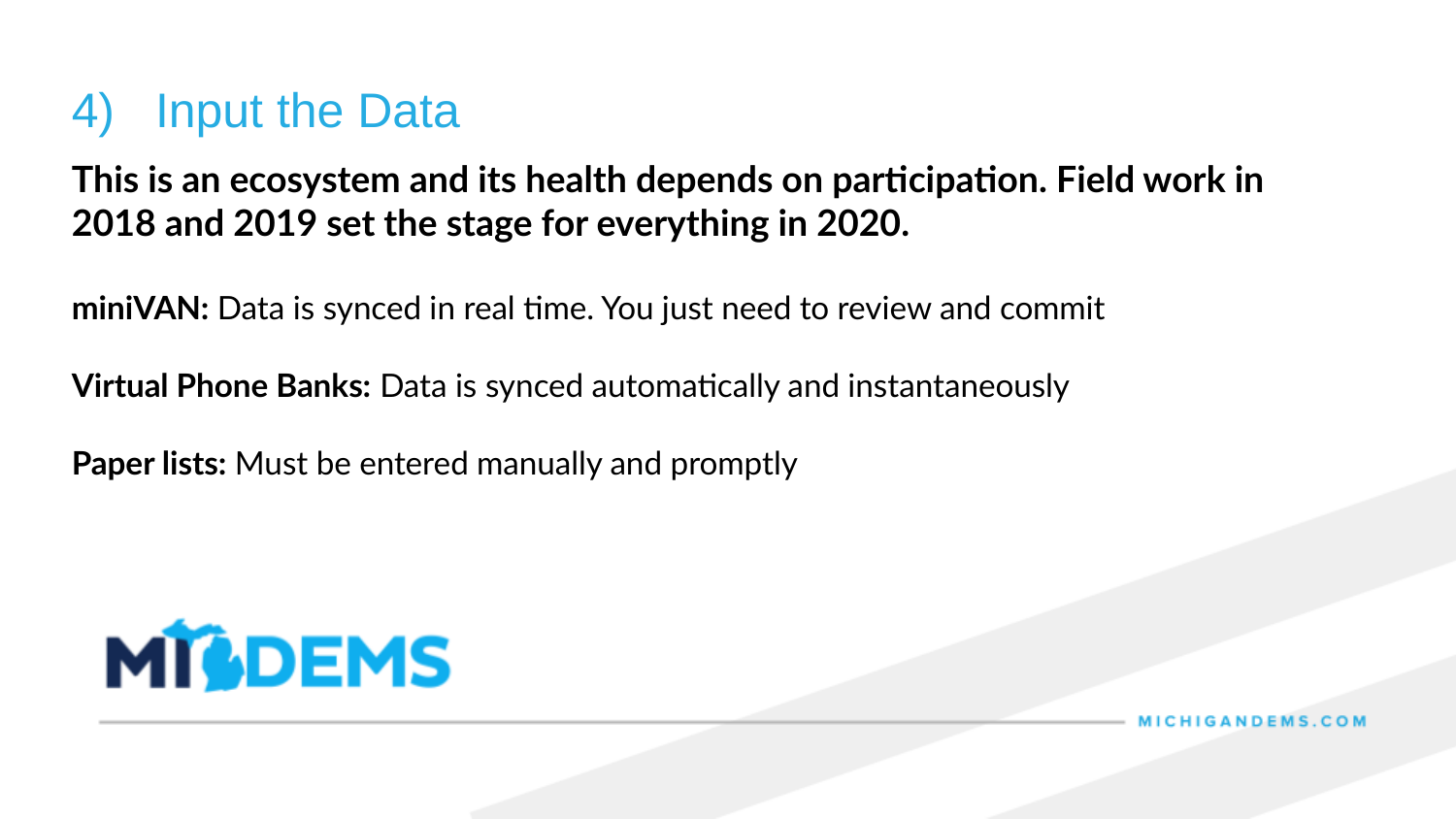

4)   Input the Data

This is an ecosystem and its health depends on participation. Field work in 2018 and 2019 set the stage for everything in 2020.

miniVAN: Data is synced in real time. You just need to review and commit

Virtual Phone Banks: Data is synced automatically and instantaneously

Paper lists: Must be entered manually and promptly